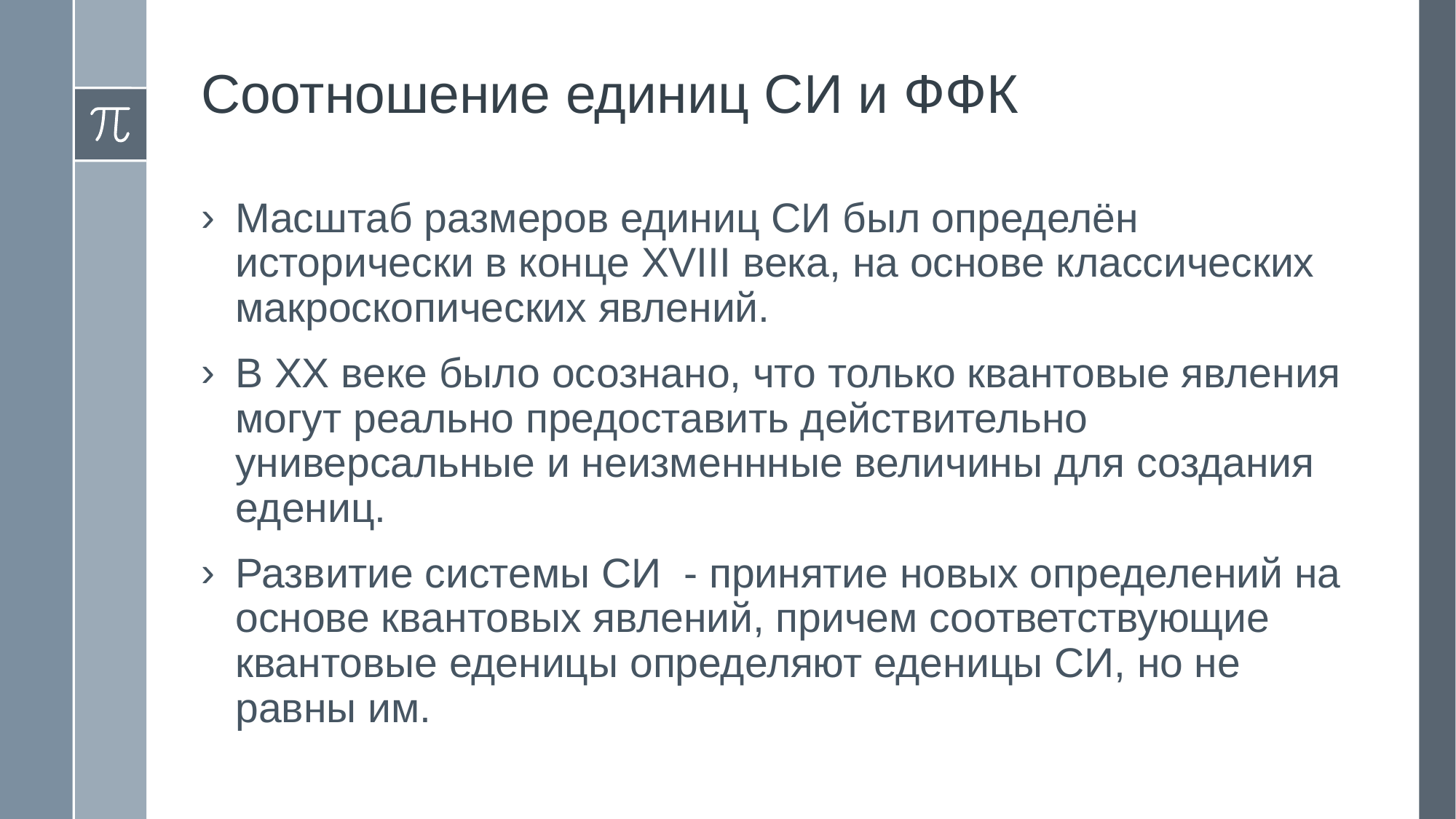

Соотношение единиц СИ и ФФК
Масштаб размеров единиц СИ был определён исторически в конце XVIII века, на основе классических макроскопических явлений.
В XX веке было осознано, что только квантовые явления могут реально предоставить действительно универсальные и неизменнные величины для создания едениц.
Развитие системы СИ  - принятие новых определений на основе квантовых явлений, причем соответствующие квантовые еденицы определяют еденицы СИ, но не равны им.